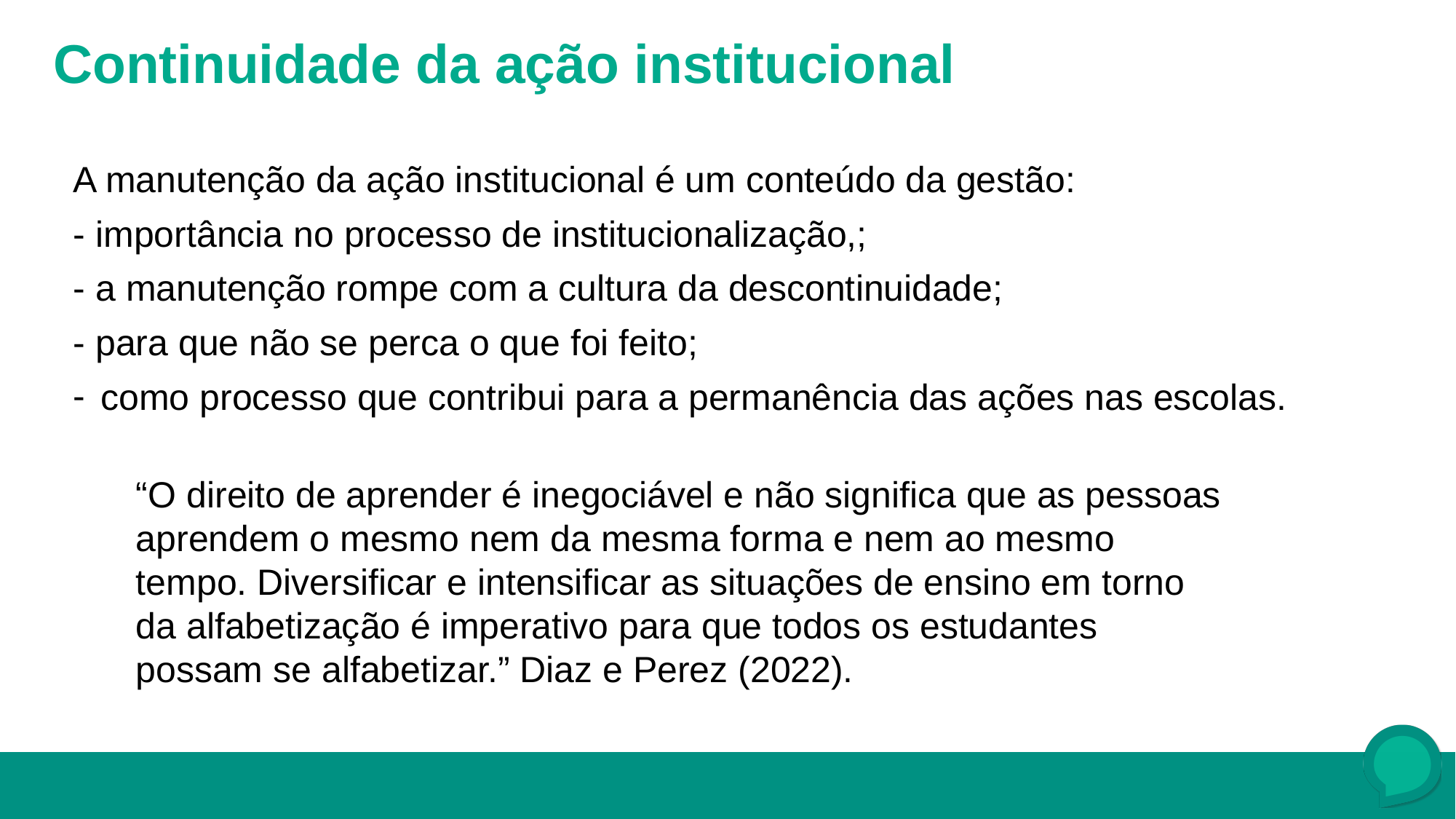

Continuidade da ação institucional
A manutenção da ação institucional é um conteúdo da gestão:
- importância no processo de institucionalização,;
- a manutenção rompe com a cultura da descontinuidade;
- para que não se perca o que foi feito;
como processo que contribui para a permanência das ações nas escolas.

“O direito de aprender é inegociável e não significa que as pessoas aprendem o mesmo nem da mesma forma e nem ao mesmo tempo. Diversificar e intensificar as situações de ensino em torno da alfabetização é imperativo para que todos os estudantes possam se alfabetizar.” Diaz e Perez (2022).